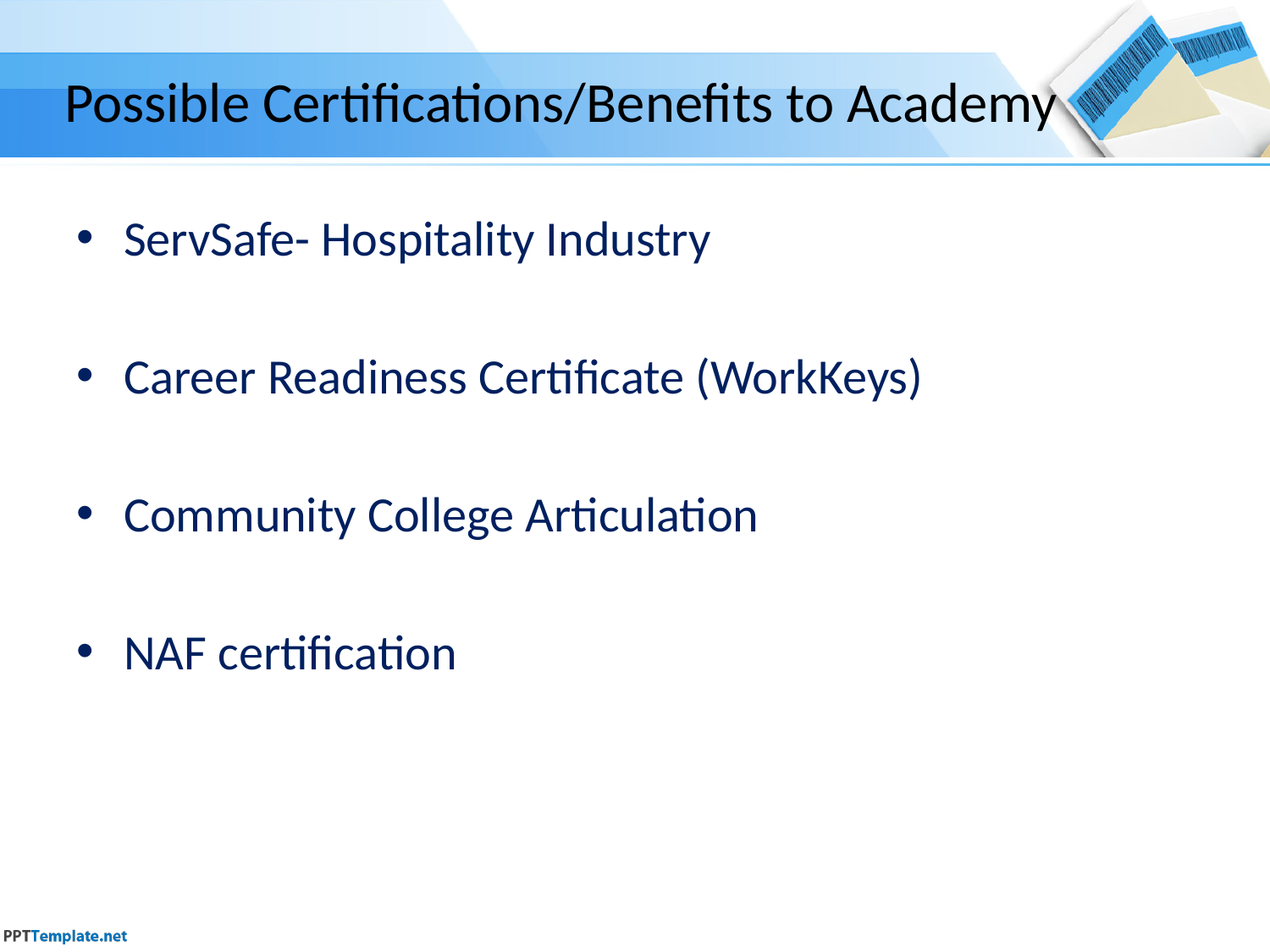

# Possible Certifications/Benefits to Academy
ServSafe- Hospitality Industry

Career Readiness Certificate (WorkKeys)

Community College Articulation

NAF certification